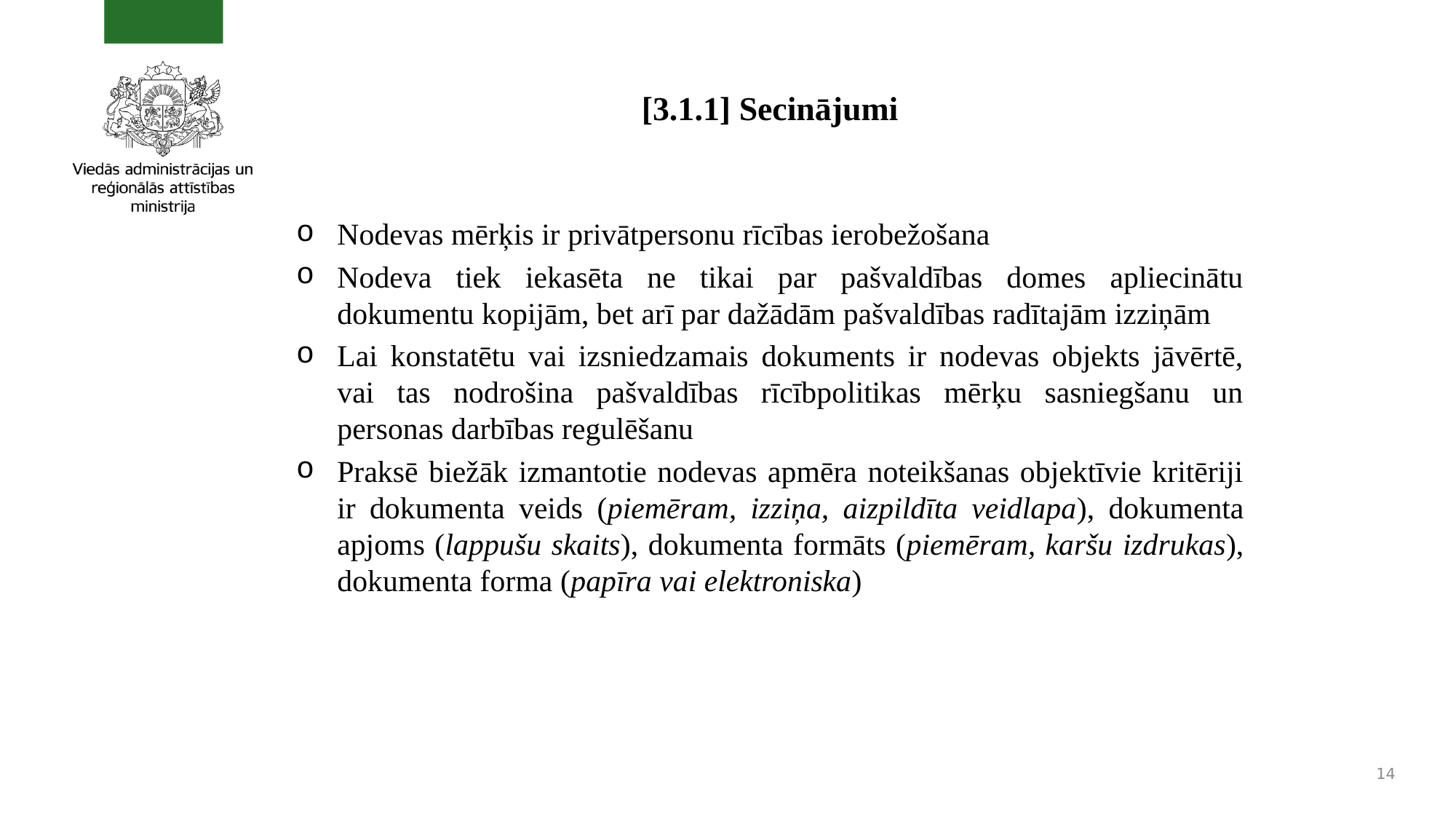

# [3.1.1] Secinājumi
Nodevas mērķis ir privātpersonu rīcības ierobežošana
Nodeva tiek iekasēta ne tikai par pašvaldības domes apliecinātu dokumentu kopijām, bet arī par dažādām pašvaldības radītajām izziņām
Lai konstatētu vai izsniedzamais dokuments ir nodevas objekts jāvērtē, vai tas nodrošina pašvaldības rīcībpolitikas mērķu sasniegšanu un personas darbības regulēšanu
Praksē biežāk izmantotie nodevas apmēra noteikšanas objektīvie kritēriji ir dokumenta veids (piemēram, izziņa, aizpildīta veidlapa), dokumenta apjoms (lappušu skaits), dokumenta formāts (piemēram, karšu izdrukas), dokumenta forma (papīra vai elektroniska)

14